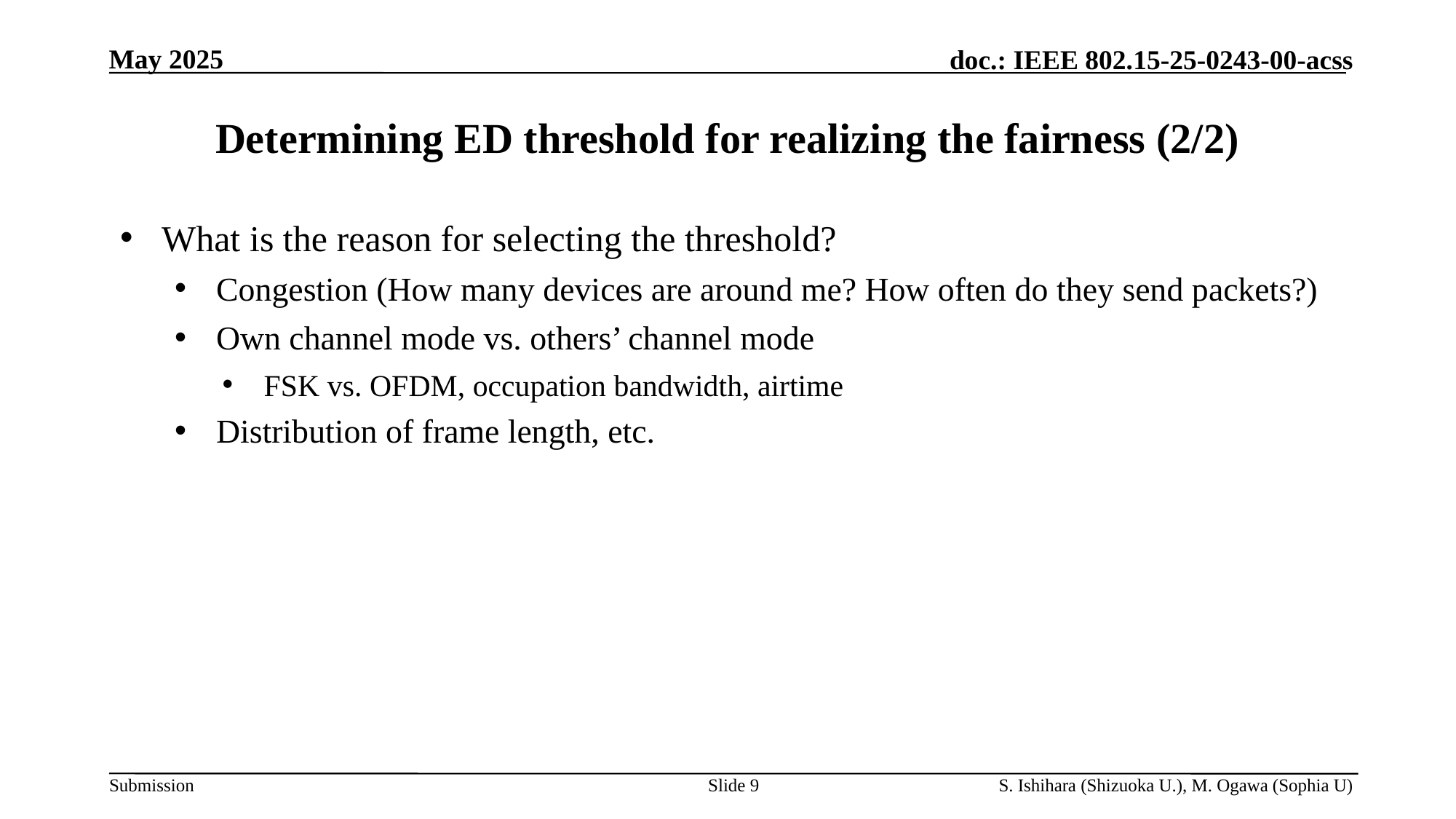

# Determining ED threshold for realizing the fairness (2/2)
What is the reason for selecting the threshold?
Congestion (How many devices are around me? How often do they send packets?)
Own channel mode vs. others’ channel mode
FSK vs. OFDM, occupation bandwidth, airtime
Distribution of frame length, etc.
Slide 9